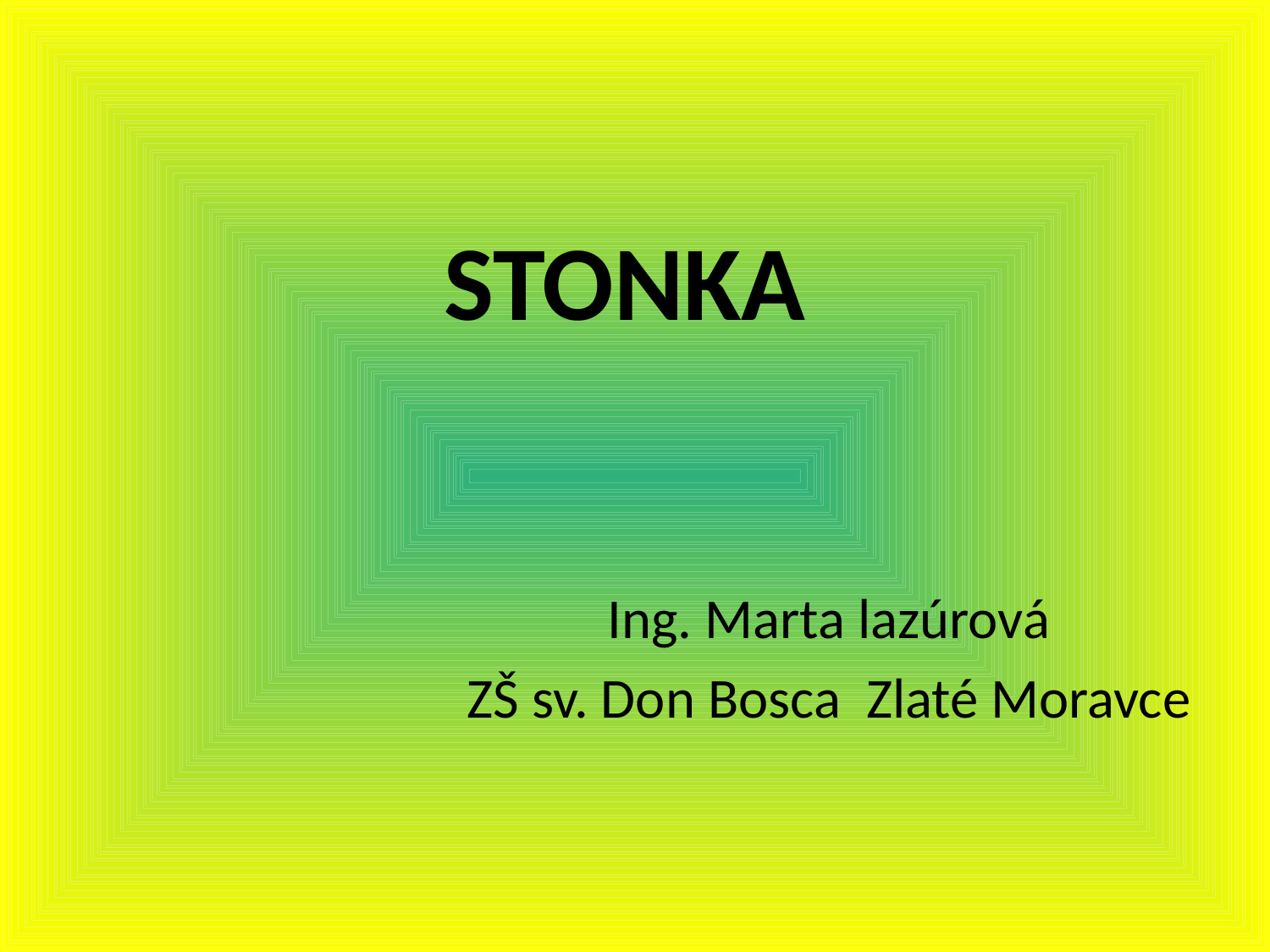

# STONKA
Ing. Marta lazúrová
ZŠ sv. Don Bosca  Zlaté Moravce